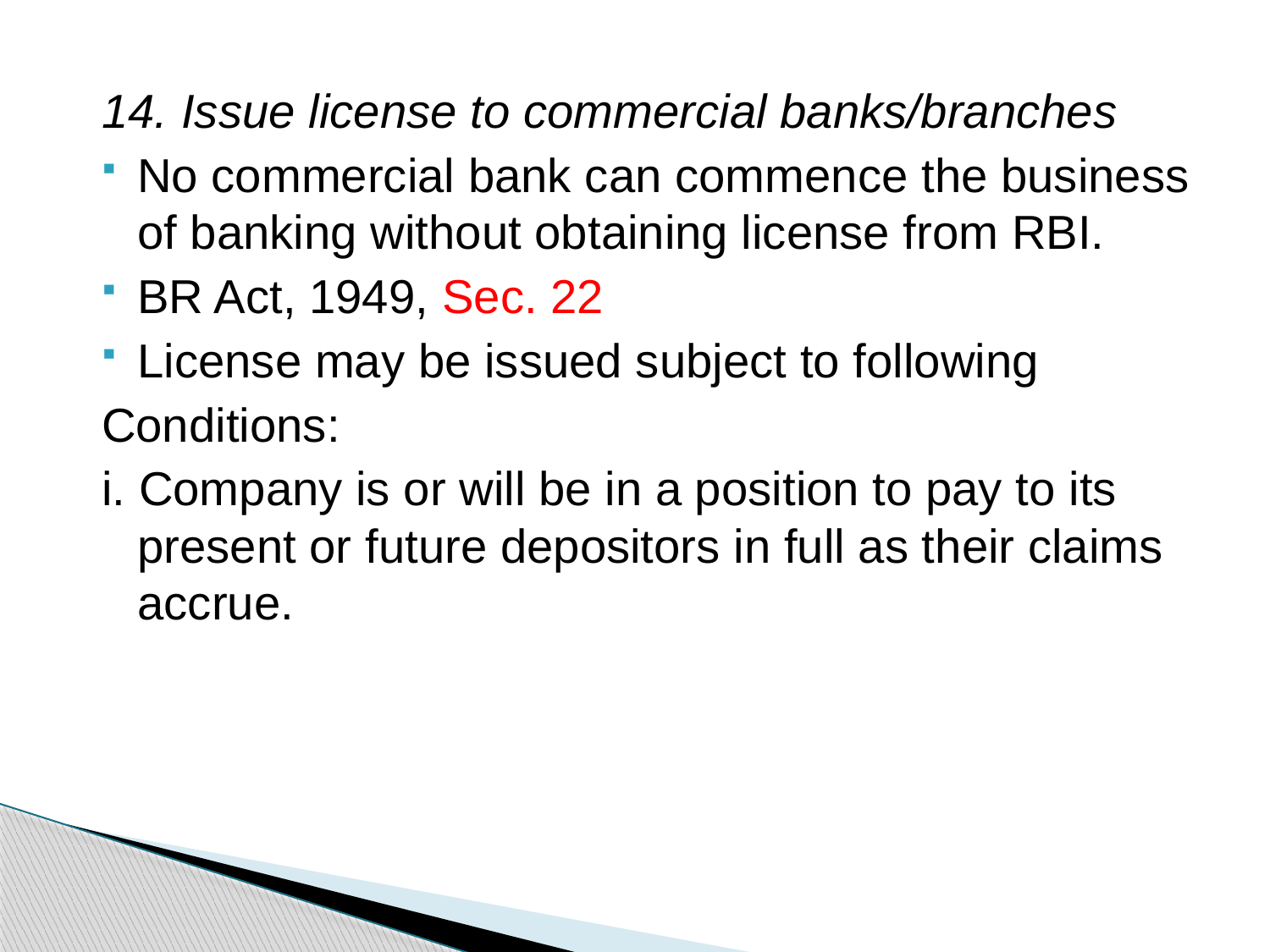

14. Issue license to commercial banks/branches
No commercial bank can commence the business of banking without obtaining license from RBI.
BR Act, 1949, Sec. 22
License may be issued subject to following
Conditions:
i. Company is or will be in a position to pay to its present or future depositors in full as their claims accrue.